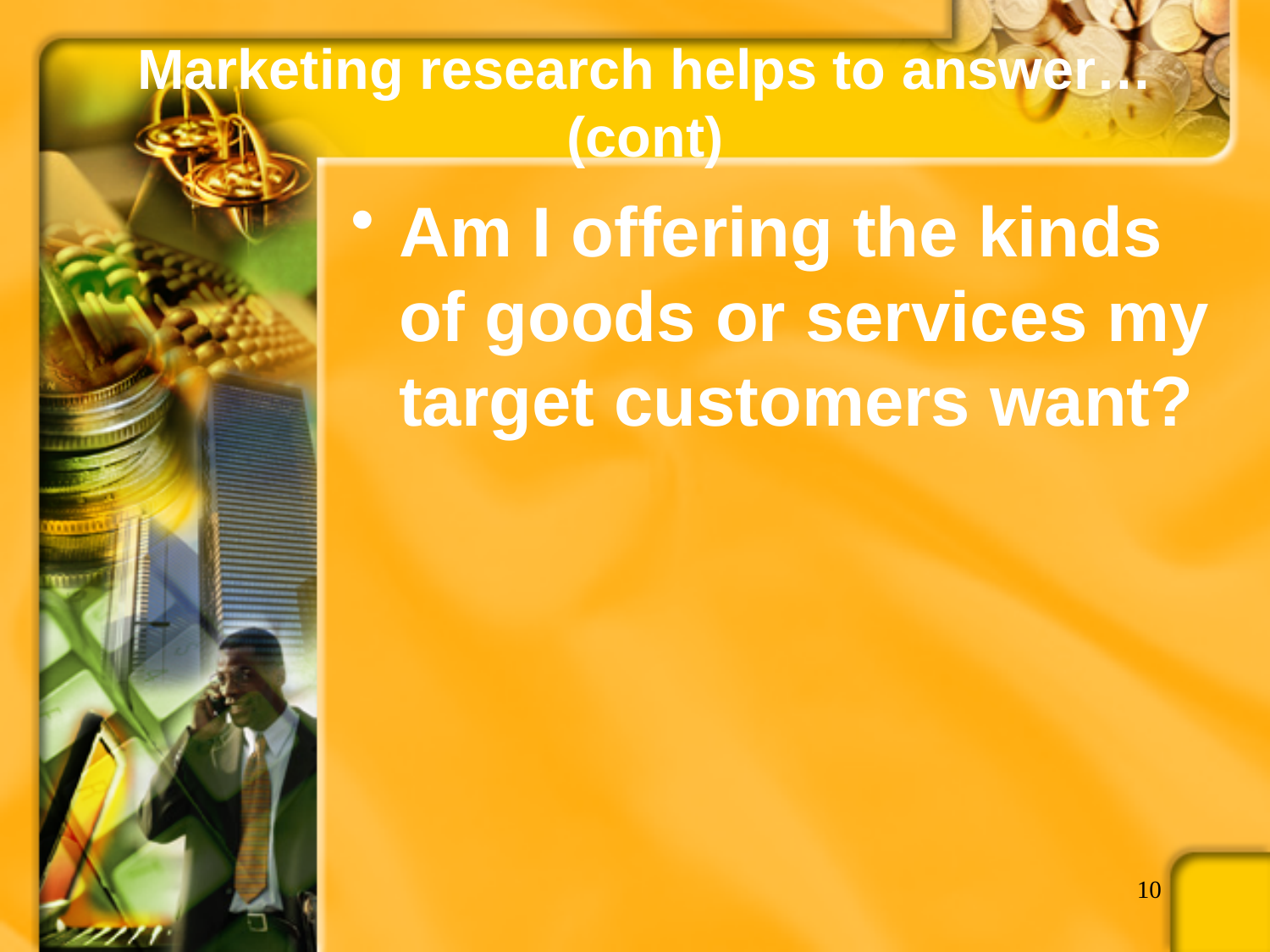

# Marketing research helps to answer…(cont)
Am I offering the kinds of goods or services my target customers want?
10